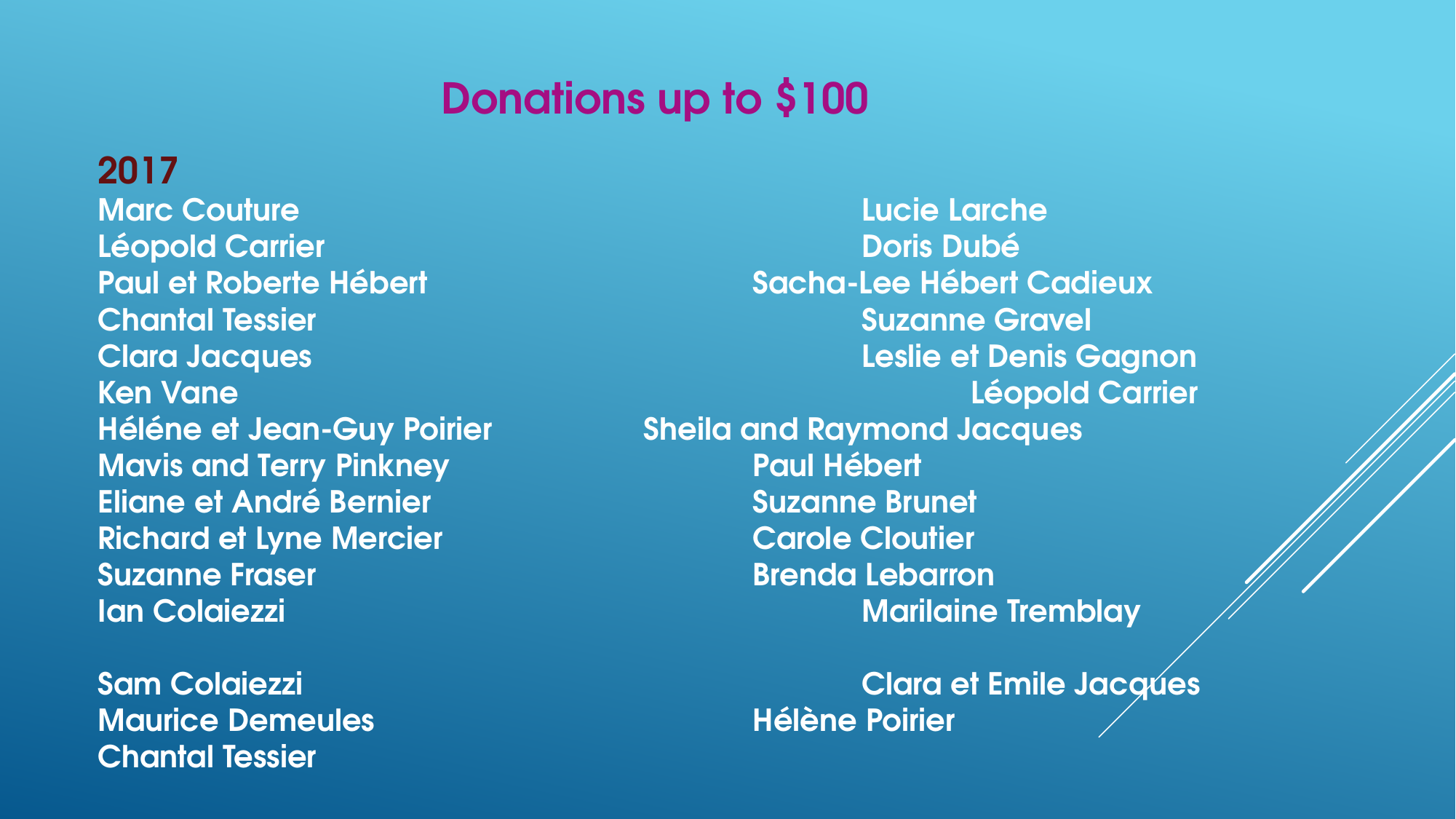

Donations up to $100
2017
Marc Couture						Lucie Larche
Léopold Carrier					Doris Dubé
Paul et Roberte Hébert			Sacha-Lee Hébert Cadieux
Chantal Tessier					Suzanne Gravel
Clara Jacques						Leslie et Denis Gagnon
Ken Vane							Léopold Carrier
Héléne et Jean-Guy Poirier		Sheila and Raymond Jacques
Mavis and Terry Pinkney			Paul Hébert
Eliane et André Bernier			Suzanne Brunet
Richard et Lyne Mercier			Carole Cloutier
Suzanne Fraser					Brenda Lebarron
Ian Colaiezzi						Marilaine Tremblay
Sam Colaiezzi						Clara et Emile Jacques
Maurice Demeules				Hélène Poirier
Chantal Tessier